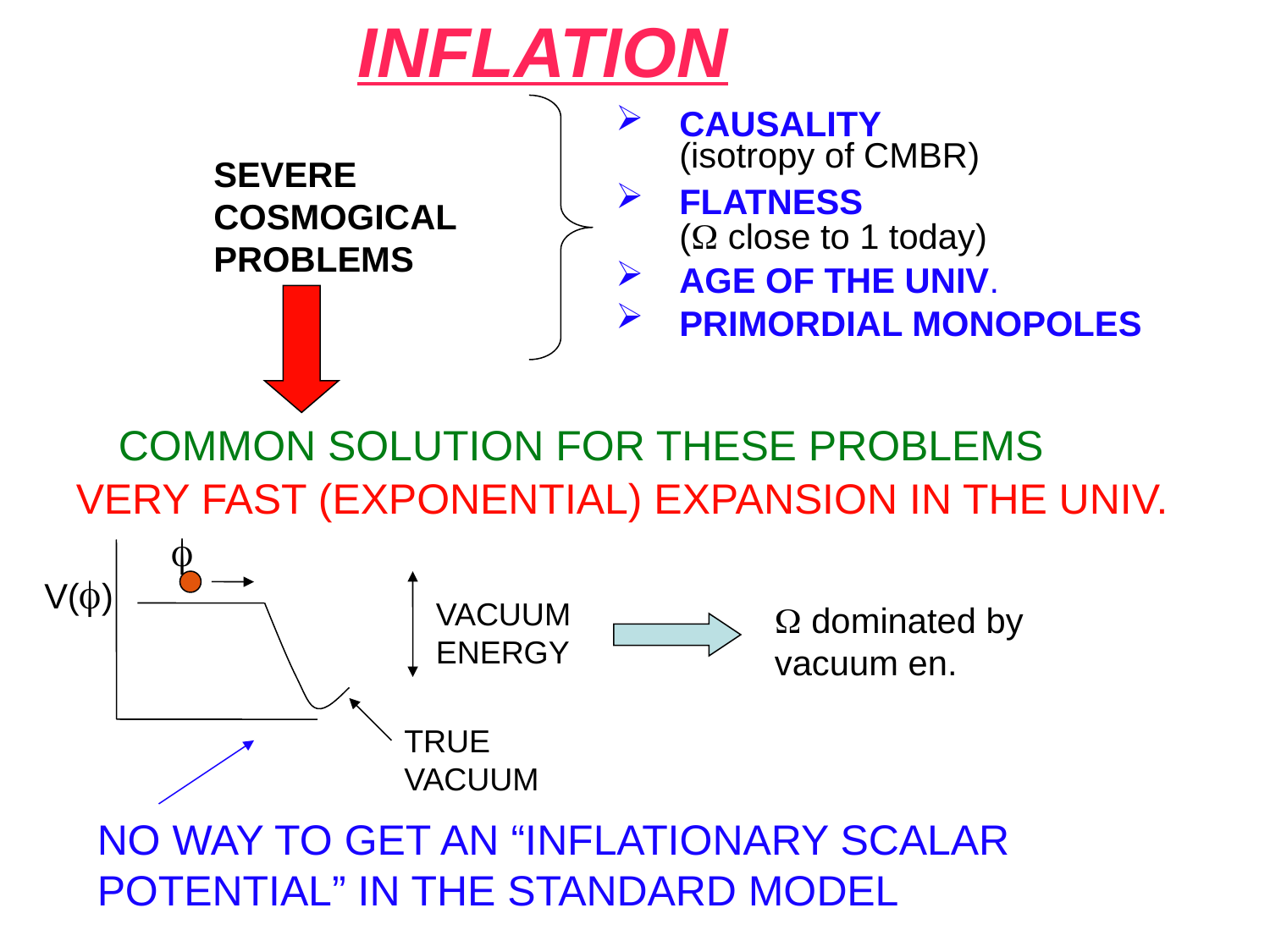

# INFLATION

CAUSALITY
	(isotropy of CMBR)
FLATNESS
	(Ω close to 1 today)
AGE OF THE UNIV.
PRIMORDIAL MONOPOLES
SEVERE COSMOGICAL PROBLEMS

COMMON SOLUTION FOR THESE PROBLEMS
VERY FAST (EXPONENTIAL) EXPANSION IN THE UNIV.
φ

V(φ)

VACUUM ENERGY
Ω dominated by vacuum en.

TRUE VACUUM

NO WAY TO GET AN “INFLATIONARY SCALAR POTENTIAL” IN THE STANDARD MODEL